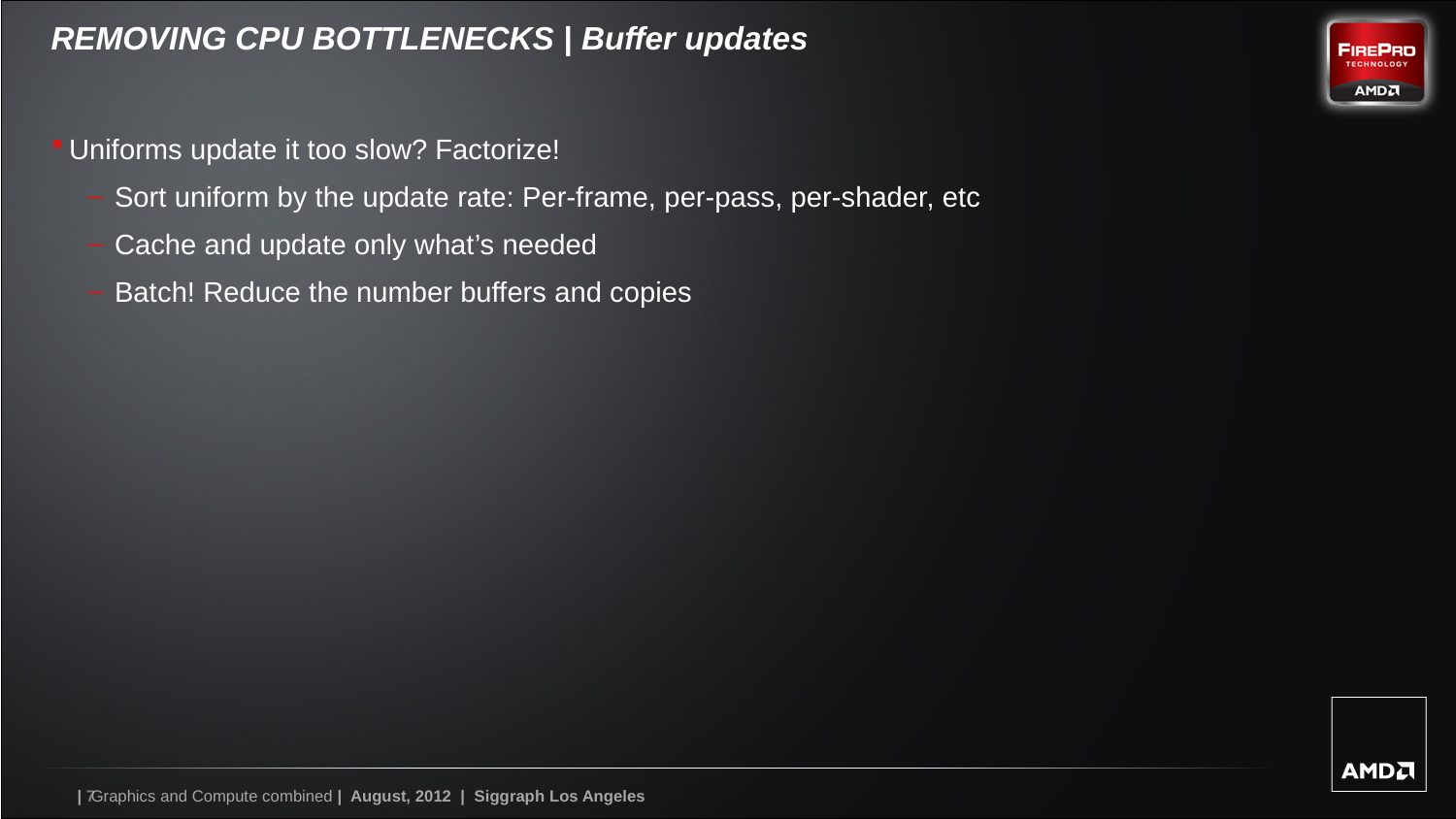

# REMOVING CPU BOTTLENECKS | Buffer updates
Uniforms update it too slow? Factorize!
Sort uniform by the update rate: Per-frame, per-pass, per-shader, etc
Cache and update only what’s needed
Batch! Reduce the number buffers and copies